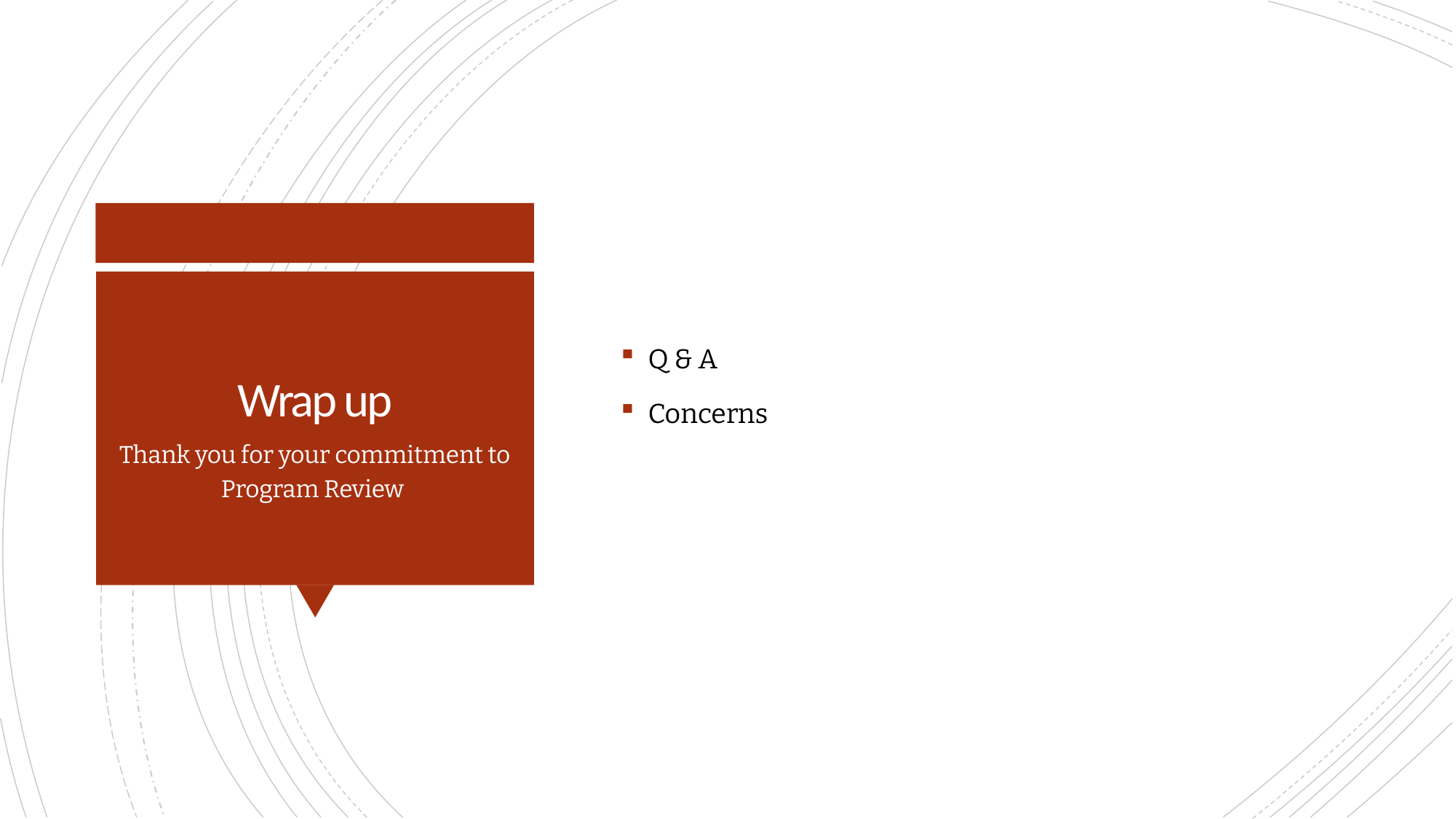

Q & A
Concerns

# Wrap up
Thank you for your commitment to Program Review